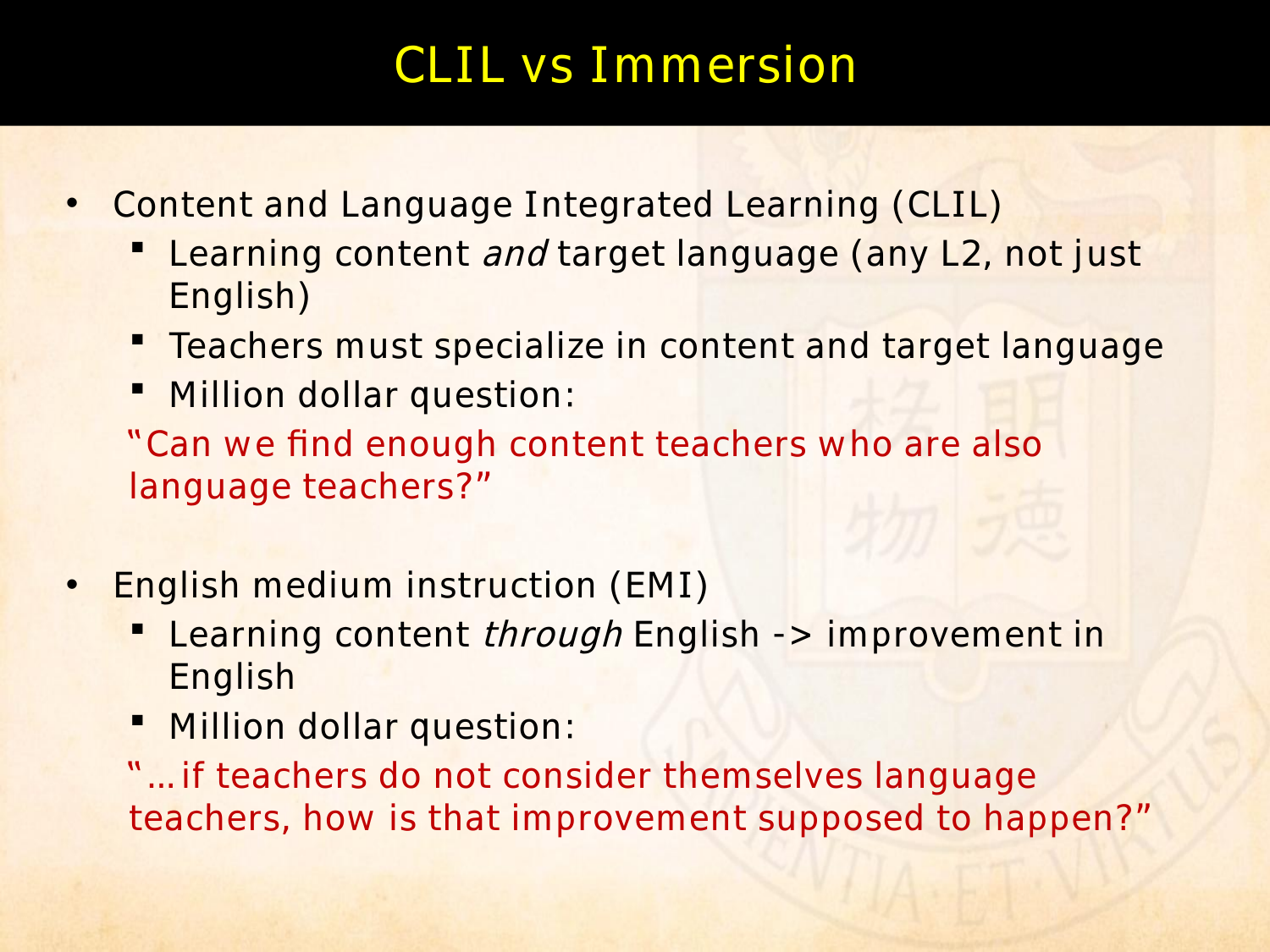

# CLIL vs Immersion
Content and Language Integrated Learning (CLIL)
Learning content and target language (any L2, not just English)
Teachers must specialize in content and target language
Million dollar question:
“Can we find enough content teachers who are also language teachers?”

English medium instruction (EMI)
Learning content through English -> improvement in English
Million dollar question:
“…if teachers do not consider themselves language teachers, how is that improvement supposed to happen?”